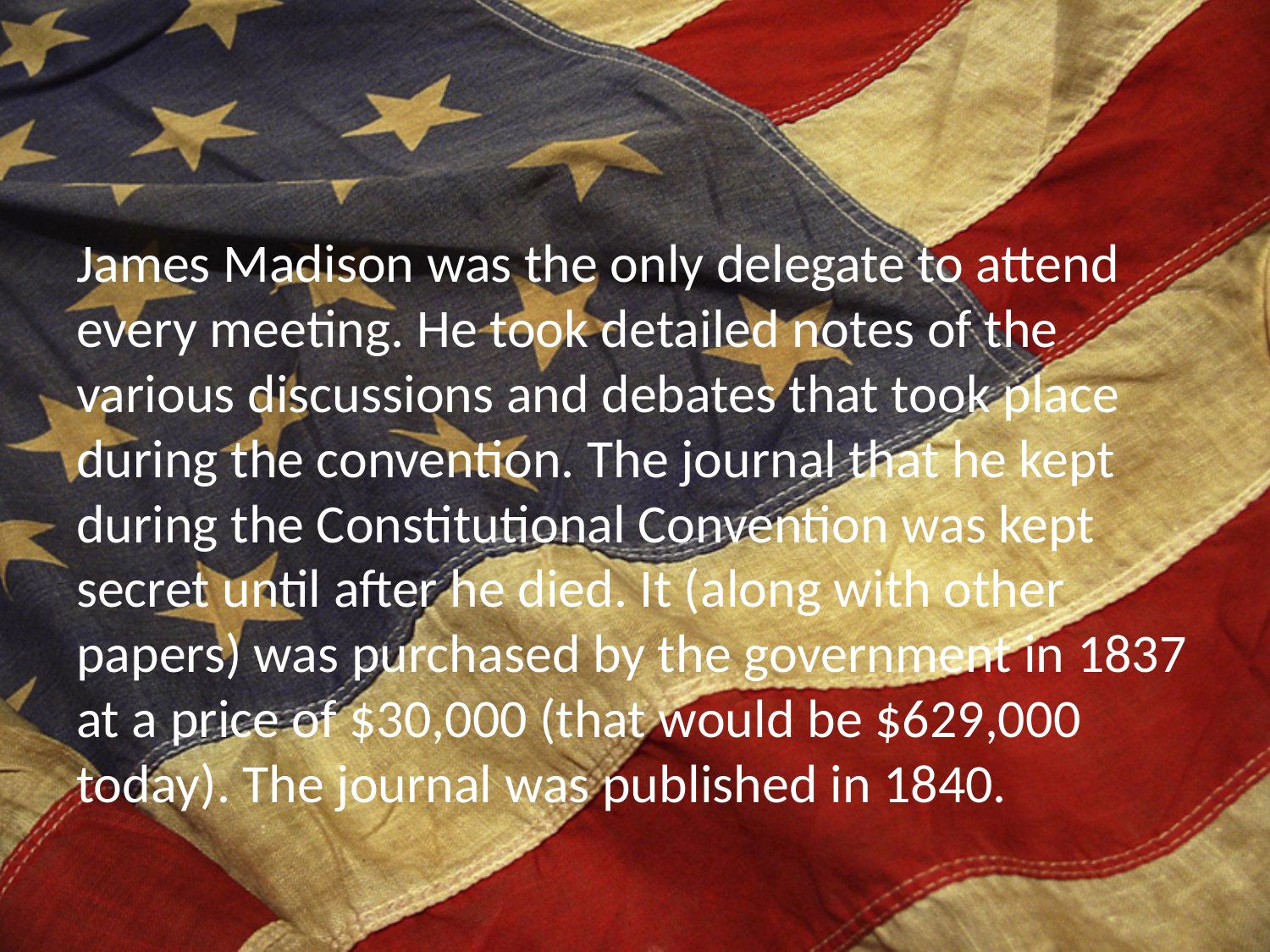

James Madison was the only delegate to attend every meeting. He took detailed notes of the various discussions and debates that took place during the convention. The journal that he kept during the Constitutional Convention was kept secret until after he died. It (along with other papers) was purchased by the government in 1837 at a price of $30,000 (that would be $629,000 today). The journal was published in 1840.